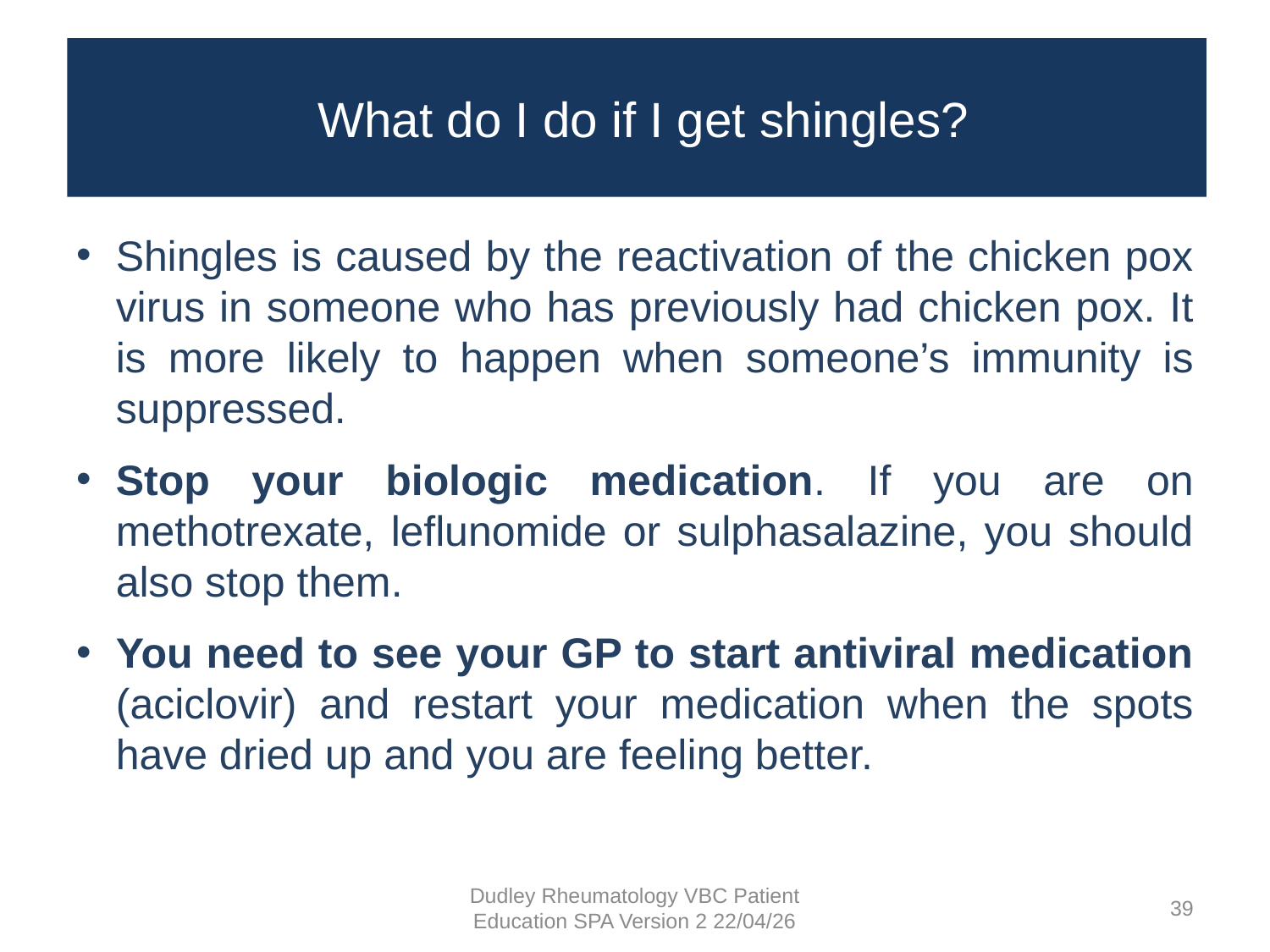

What do I do if I get shingles?
Shingles is caused by the reactivation of the chicken pox virus in someone who has previously had chicken pox. It is more likely to happen when someone’s immunity is suppressed.
Stop your biologic medication. If you are on methotrexate, leflunomide or sulphasalazine, you should also stop them.
You need to see your GP to start antiviral medication (aciclovir) and restart your medication when the spots have dried up and you are feeling better.
Dudley Rheumatology VBC Patient Education SPA Version 2 22/04/26
39